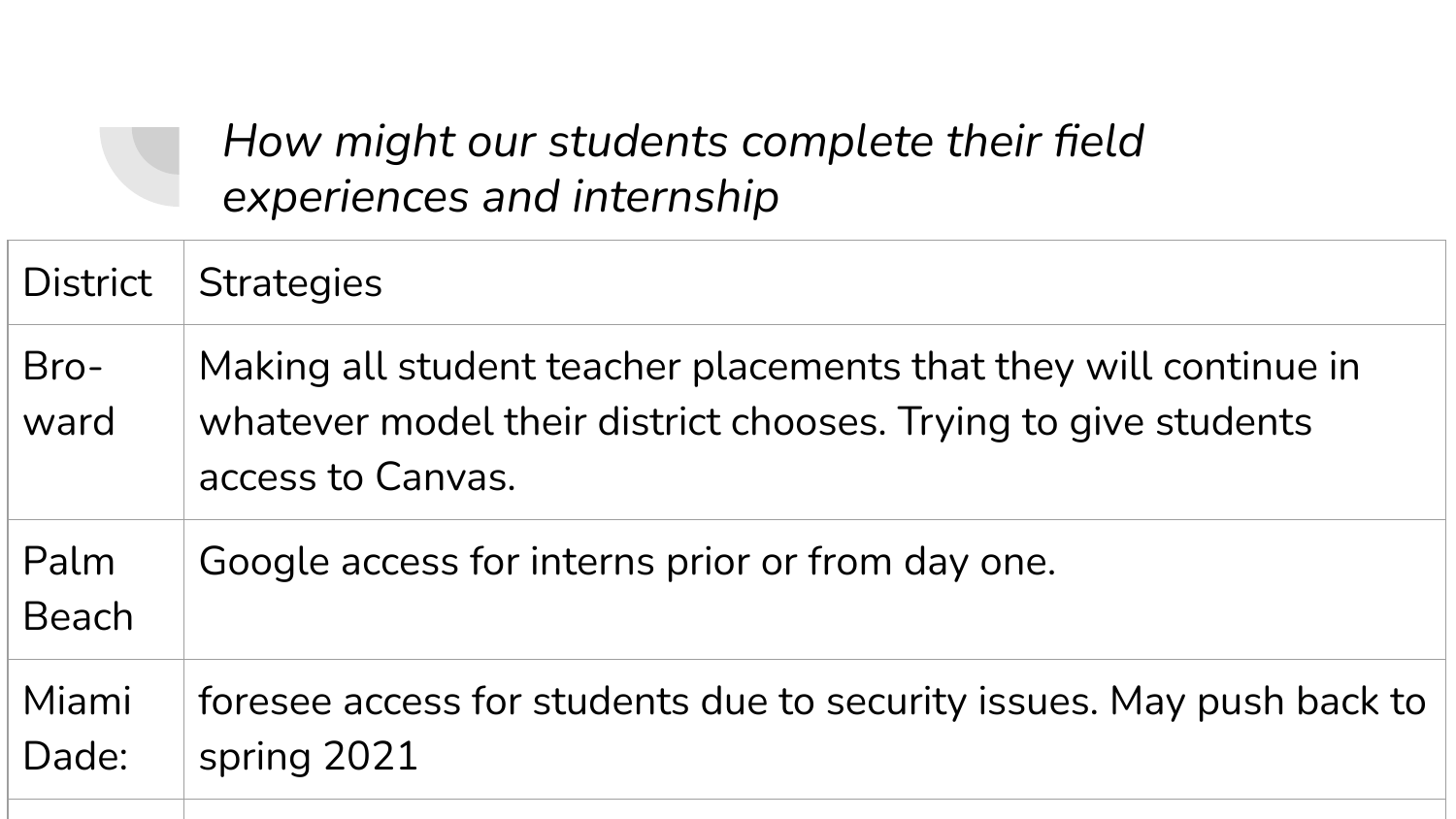

# How might our students complete their field experiences and internship
| District | Strategies |
| --- | --- |
| Bro-ward | Making all student teacher placements that they will continue in whatever model their district chooses. Trying to give students access to Canvas. |
| Palm Beach | Google access for interns prior or from day one. |
| Miami Dade: | foresee access for students due to security issues. May push back to spring 2021 |
| Osceola | Considering different options. |